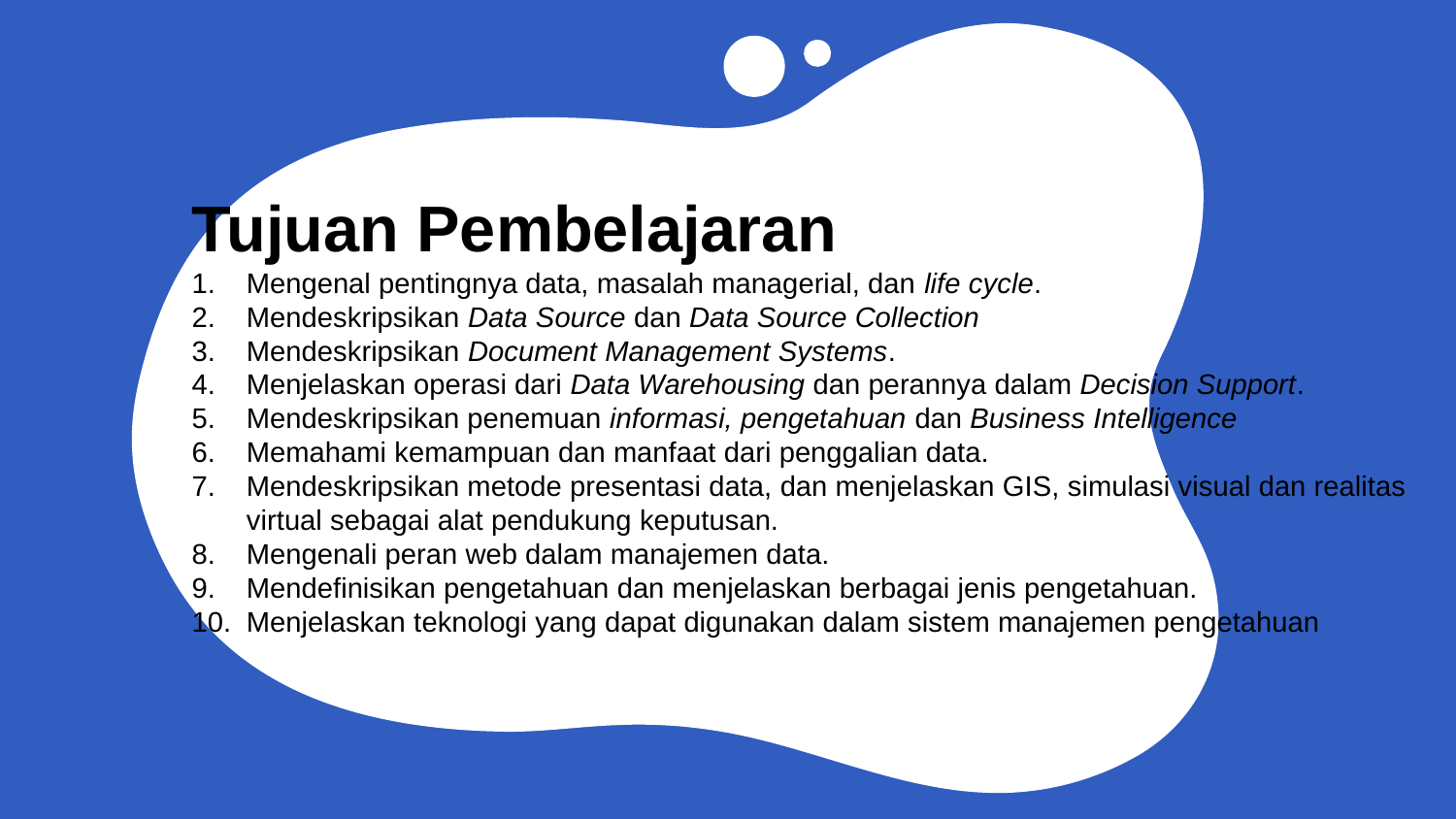

Tujuan Pembelajaran
Mengenal pentingnya data, masalah managerial, dan life cycle.
Mendeskripsikan Data Source dan Data Source Collection
Mendeskripsikan Document Management Systems.
Menjelaskan operasi dari Data Warehousing dan perannya dalam Decision Support.
Mendeskripsikan penemuan informasi, pengetahuan dan Business Intelligence
Memahami kemampuan dan manfaat dari penggalian data.
Mendeskripsikan metode presentasi data, dan menjelaskan GIS, simulasi visual dan realitas virtual sebagai alat pendukung keputusan.
Mengenali peran web dalam manajemen data.
Mendefinisikan pengetahuan dan menjelaskan berbagai jenis pengetahuan.
Menjelaskan teknologi yang dapat digunakan dalam sistem manajemen pengetahuan